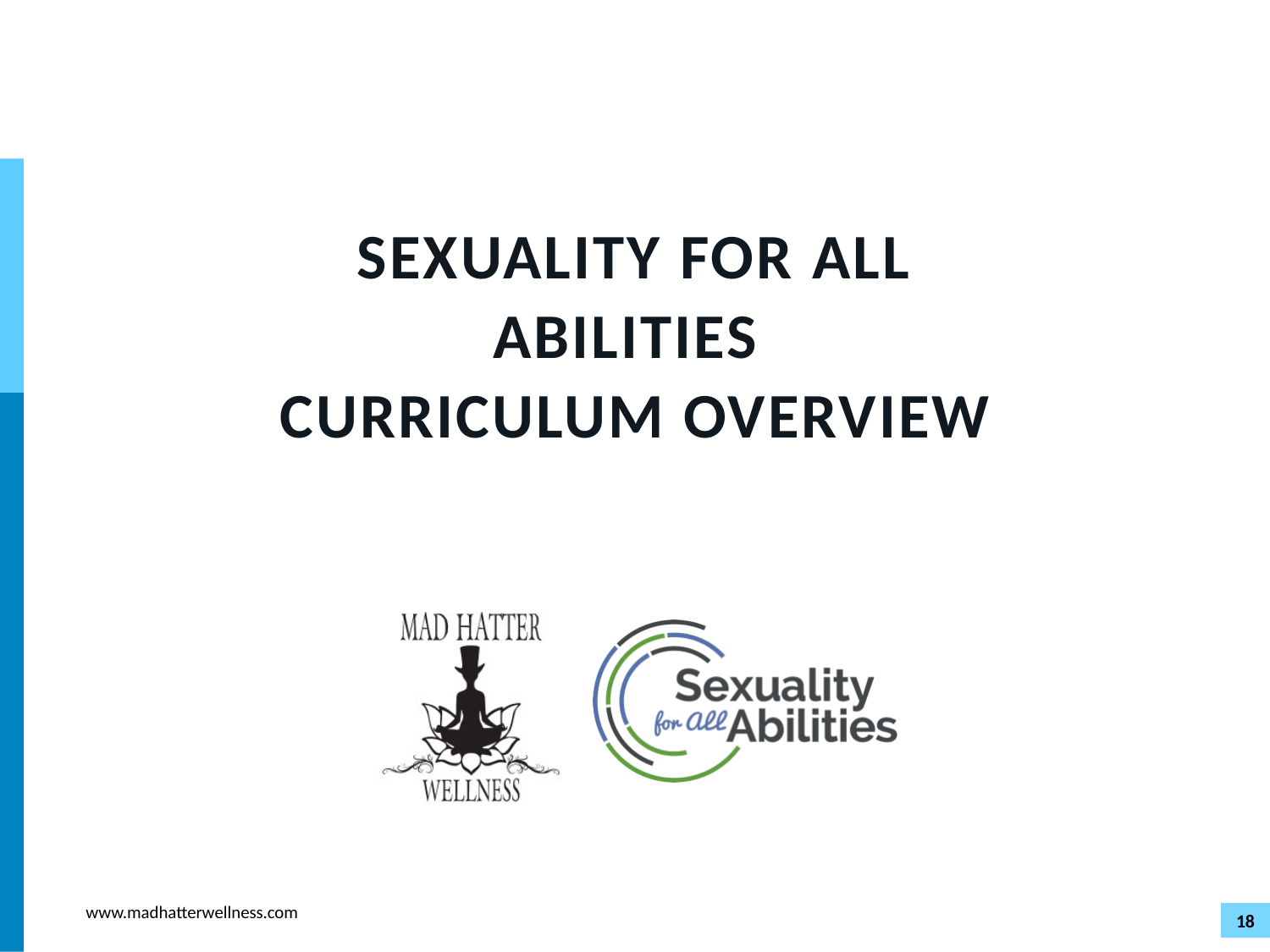

# SEXUALITY FOR ALL ABILITIES CURRICULUM OVERVIEW